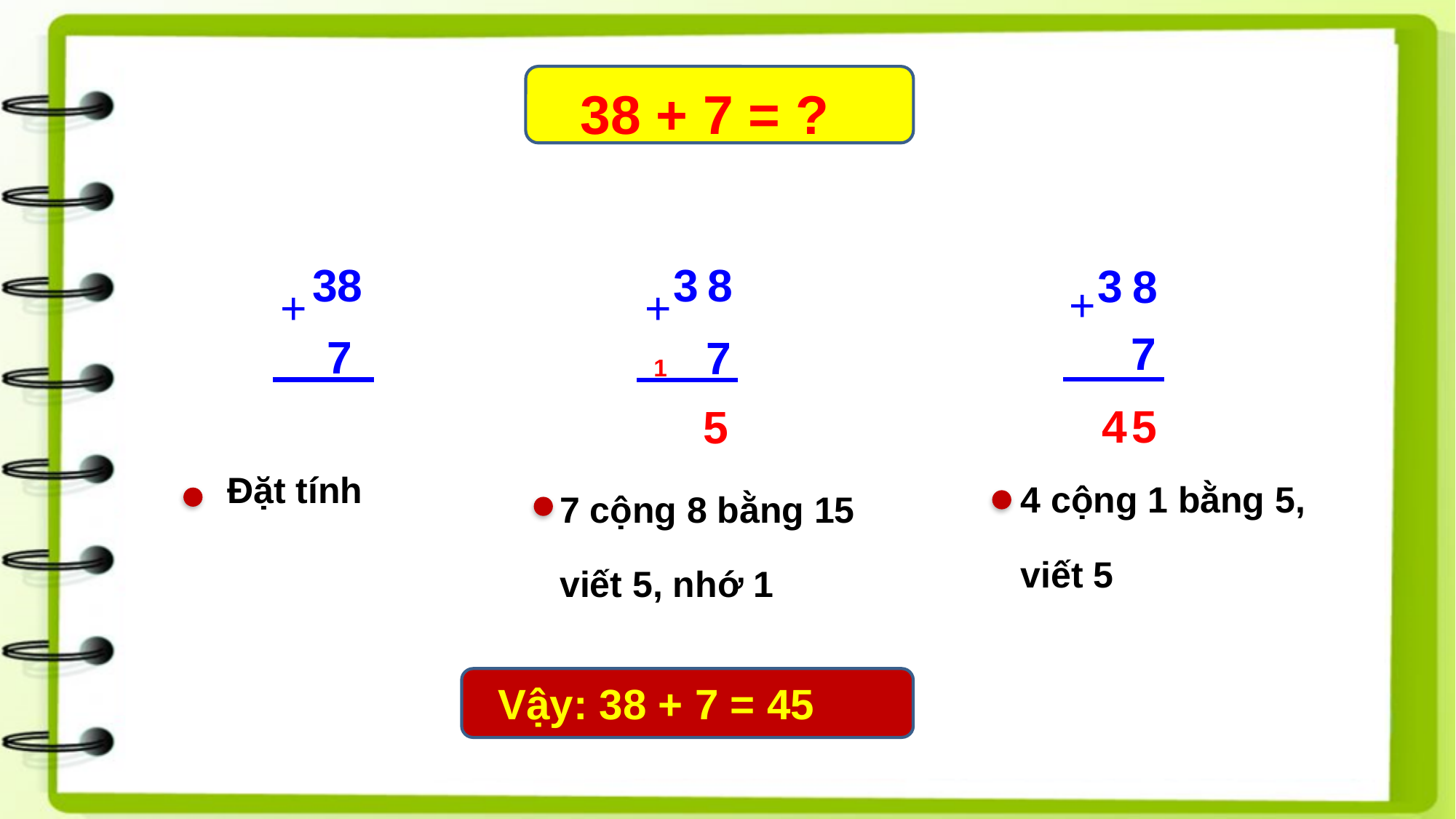

38 + 7 = ?
38
8
3
3
8
+
+
+
7
 7
7
1
5
4
5
4 cộng 1 bằng 5,
viết 5
7 cộng 8 bằng 15
viết 5, nhớ 1
Đặt tính

Vậy: 38 + 7 = 45